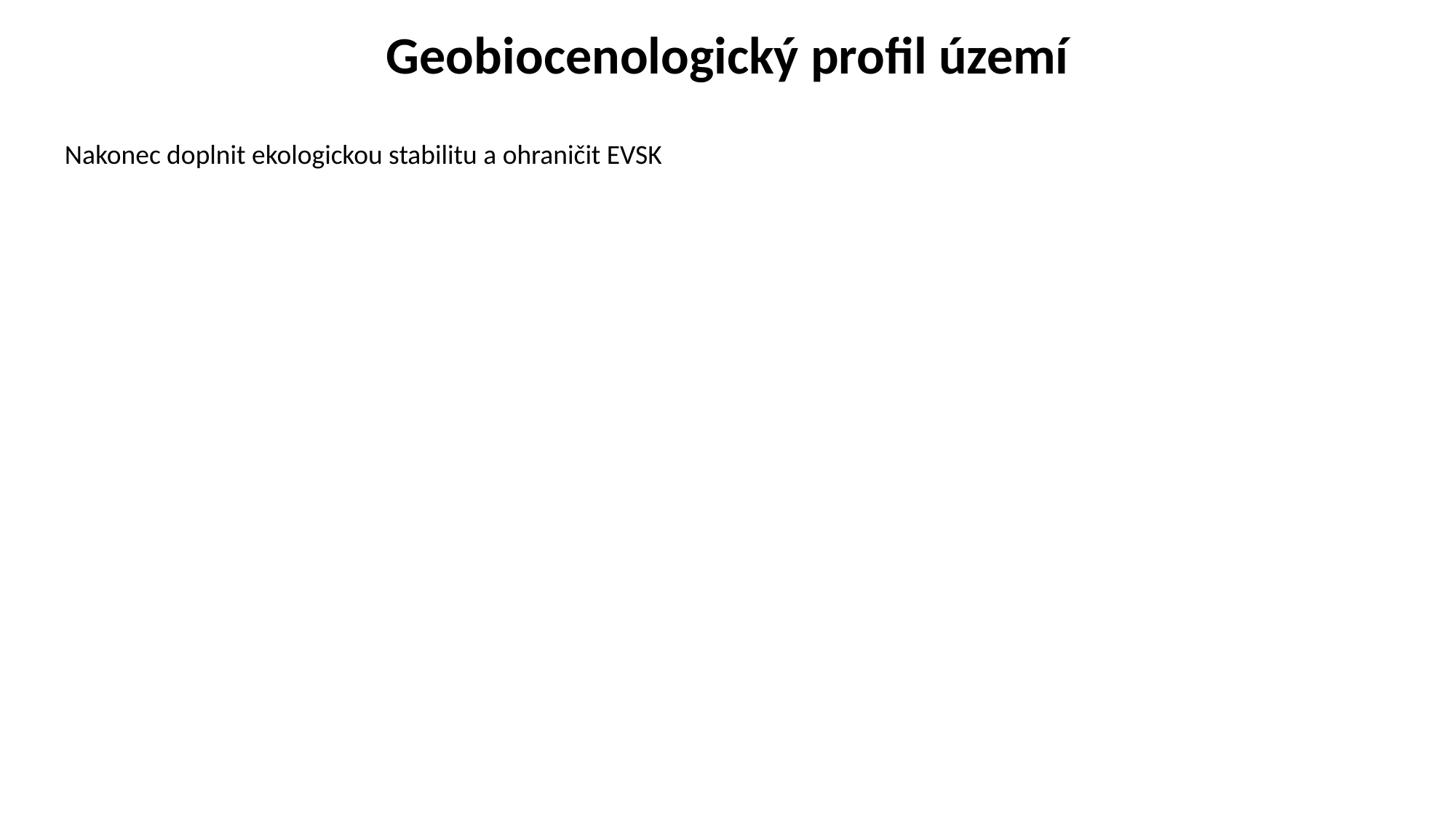

Geobiocenologický profil území
Nakonec doplnit ekologickou stabilitu a ohraničit EVSK